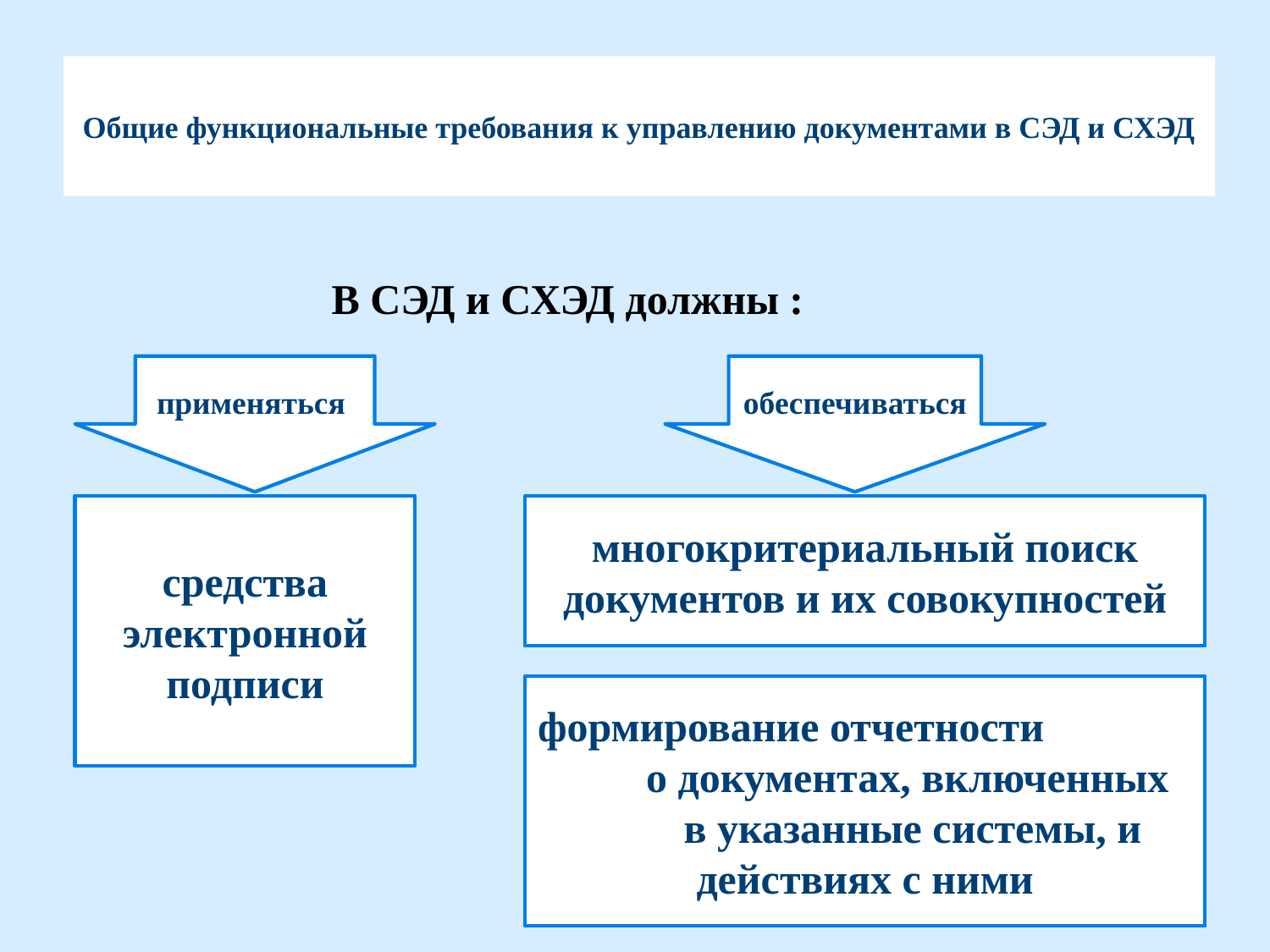

# Общие функциональные требования к управлению документами в СЭД и СХЭД

                        В СЭД и СХЭД должны :

применяться
обеспечиваться
средства электронной подписи
многокритериальный поиск документов и их совокупностей
формирование отчетности                         о документах, включенных            в указанные системы, и действиях с ними